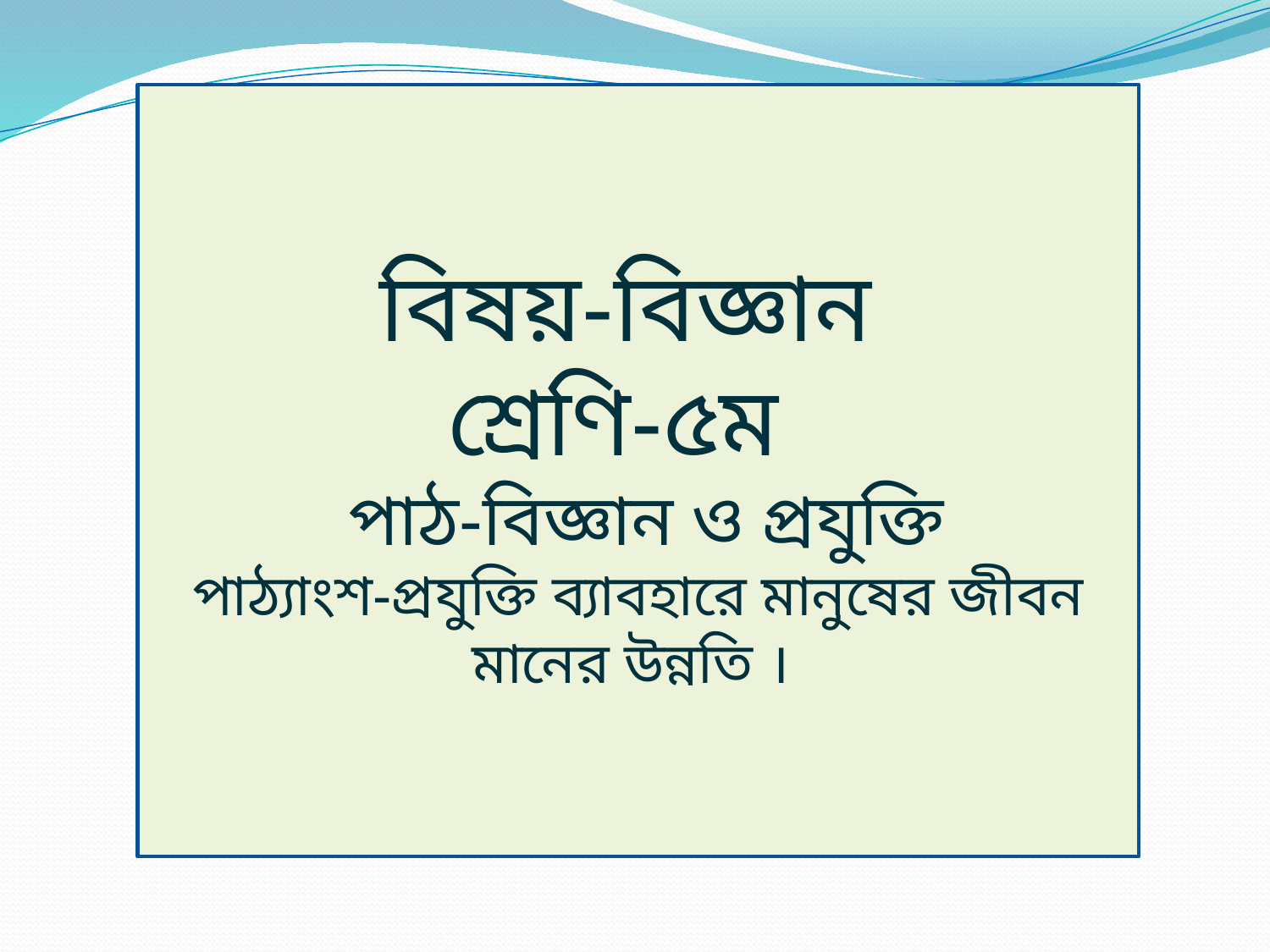

বিষয়-বিজ্ঞান
শ্রেণি-৫ম
  পাঠ-বিজ্ঞান ও প্রযুক্তি
পাঠ্যাংশ-প্রযুক্তি ব্যাবহারে মানুষের জীবন মানের উন্নতি ।